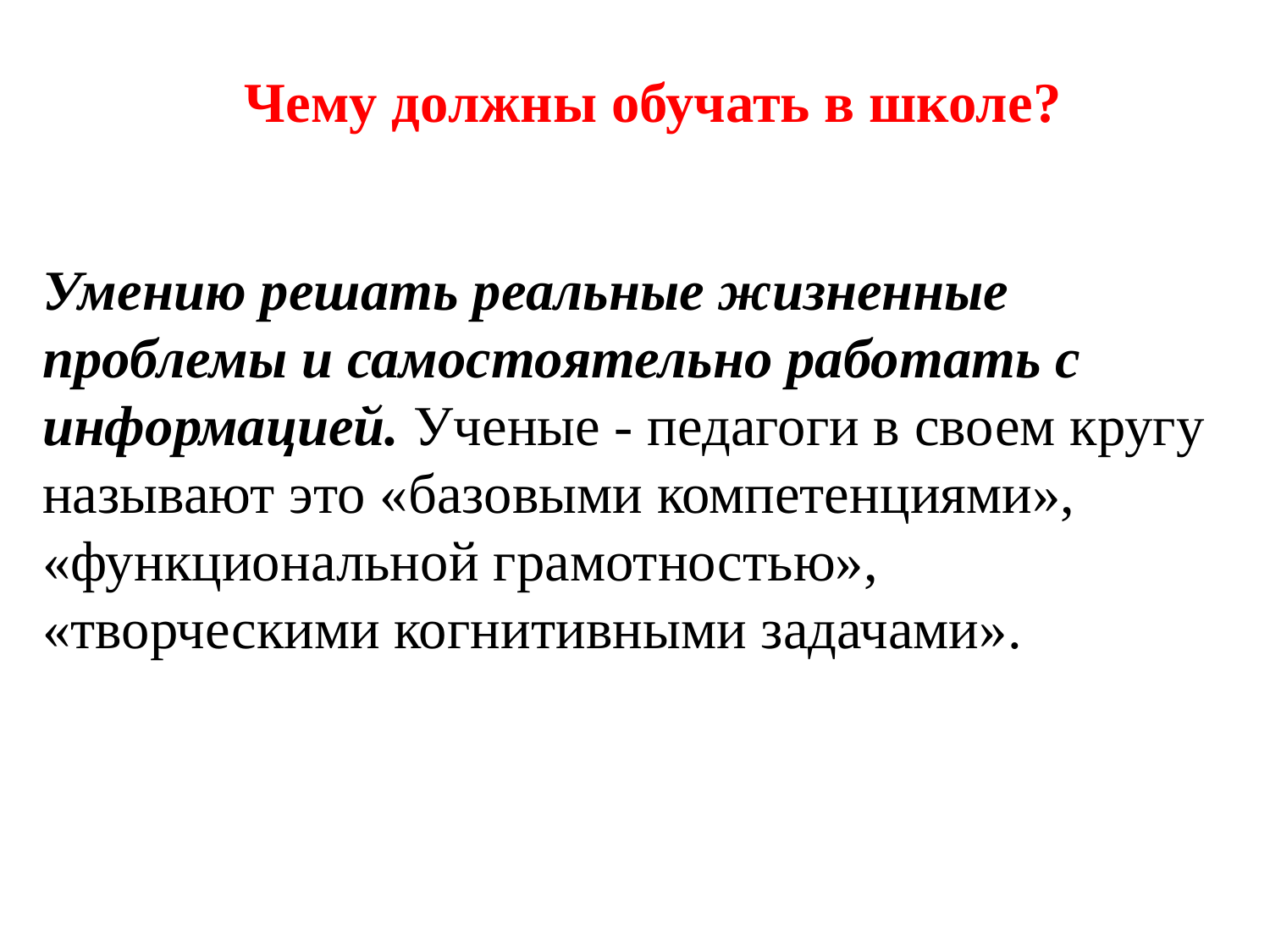

Чему должны обучать в школе?
Умению решать реальные жизненные проблемы и самостоятельно работать с информацией. Ученые - педагоги в своем кругу называют это «базовыми компетенциями», «функциональной грамотностью», «творческими когнитивными задачами».